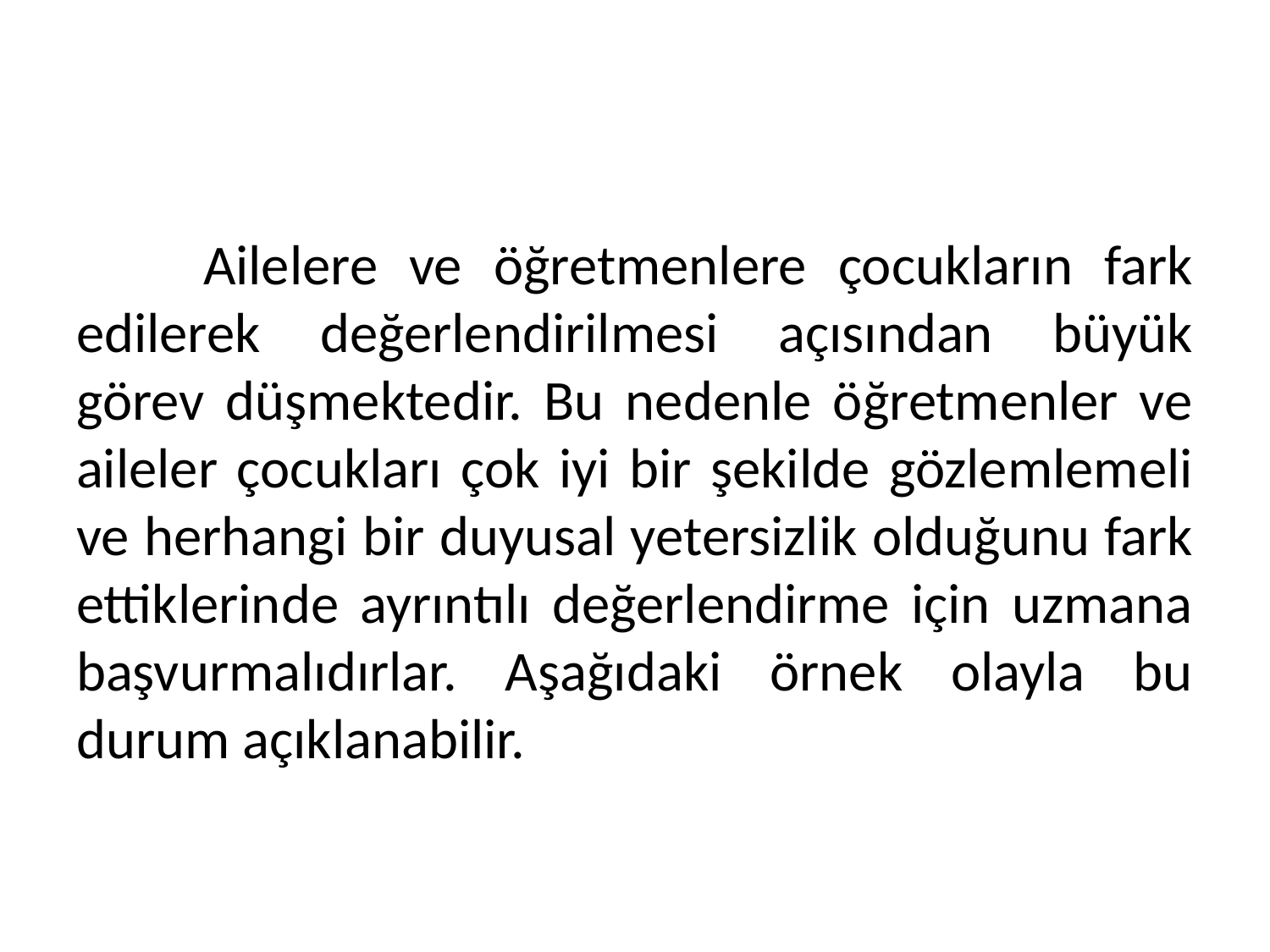

#
	Ailelere ve öğretmenlere çocukların fark edilerek değerlendirilmesi açısından büyük görev düşmektedir. Bu nedenle öğretmenler ve aileler çocukları çok iyi bir şekilde gözlemlemeli ve herhangi bir duyusal yetersizlik olduğunu fark ettiklerinde ayrıntılı değerlendirme için uzmana başvurmalıdırlar. Aşağıdaki örnek olayla bu durum açıklanabilir.